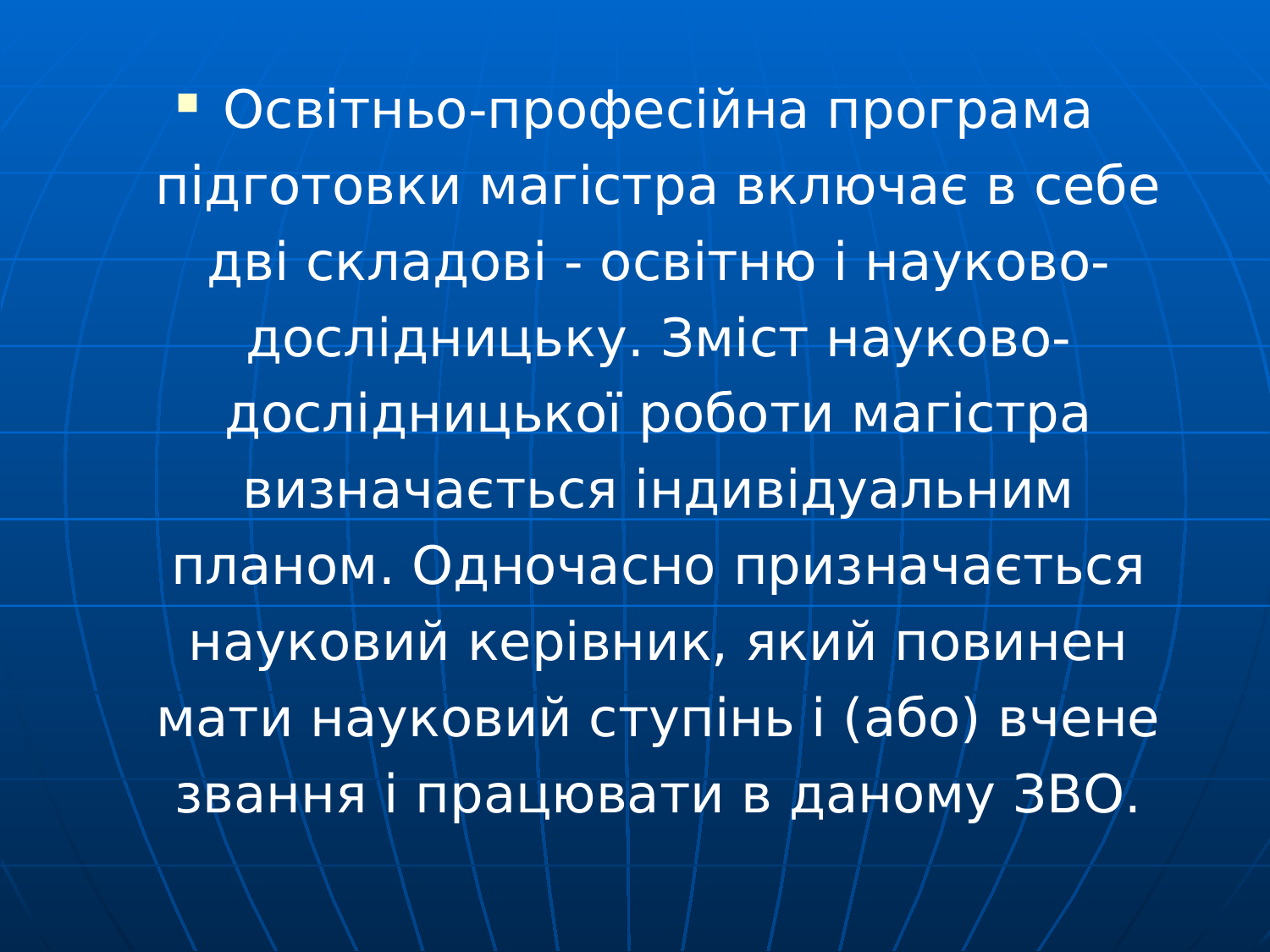

Освітньо-професійна програма підготовки магістра включає в себе дві складові - освітню і науково-дослідницьку. Зміст науково-дослідницької роботи магістра визначається індивідуальним планом. Одночасно призначається науковий керівник, який повинен мати науковий ступінь і (або) вчене звання і працювати в даному ЗВО.